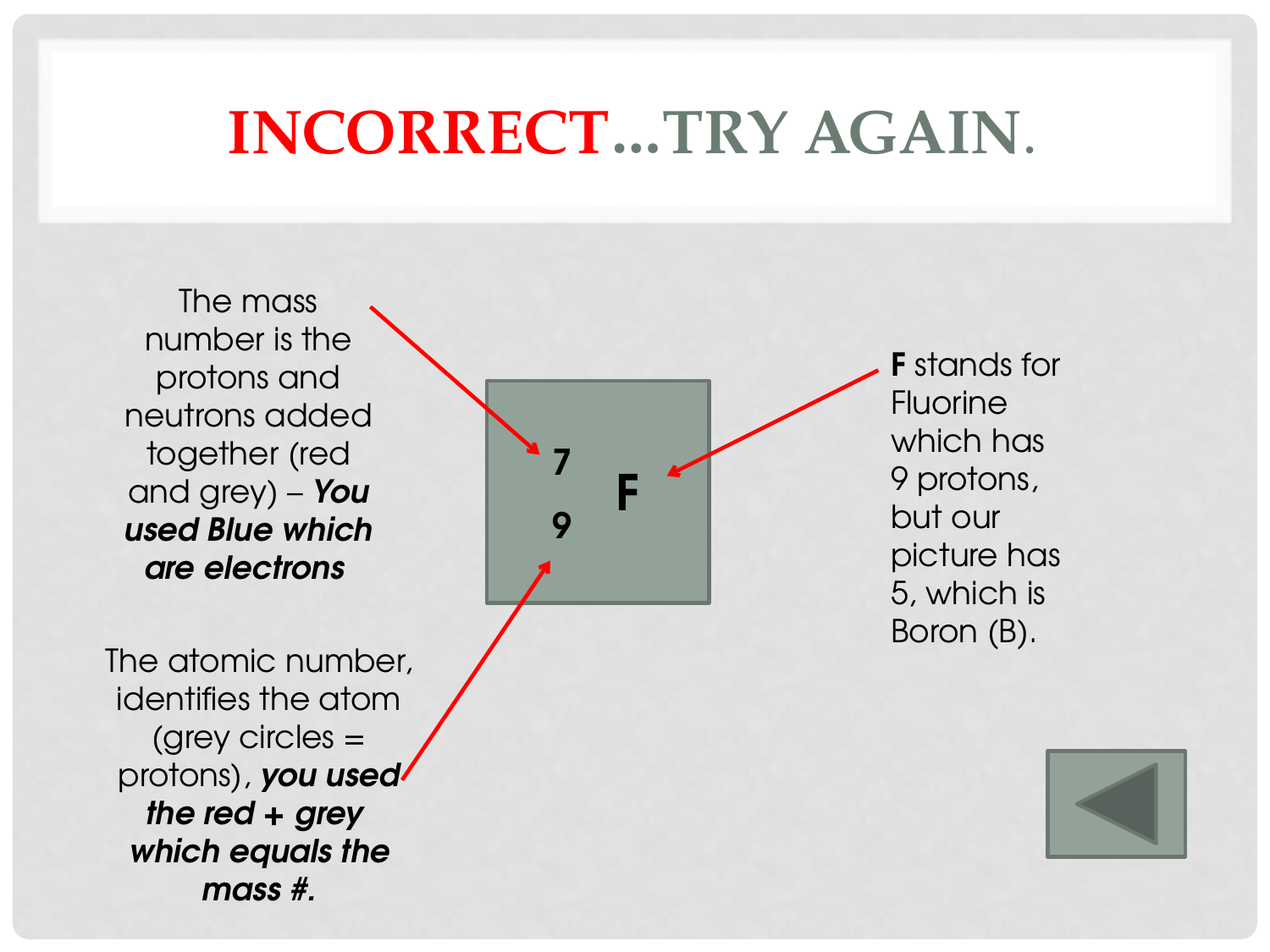

# Incorrect…try again.
The mass number is the protons and neutrons added together (red and grey) – You used Blue which are electrons
F stands for Fluorine which has 9 protons, but our picture has 5, which is Boron (B).

7
F
9
The atomic number, identifies the atom
(grey circles = protons), you used the red + grey  which equals the mass #.